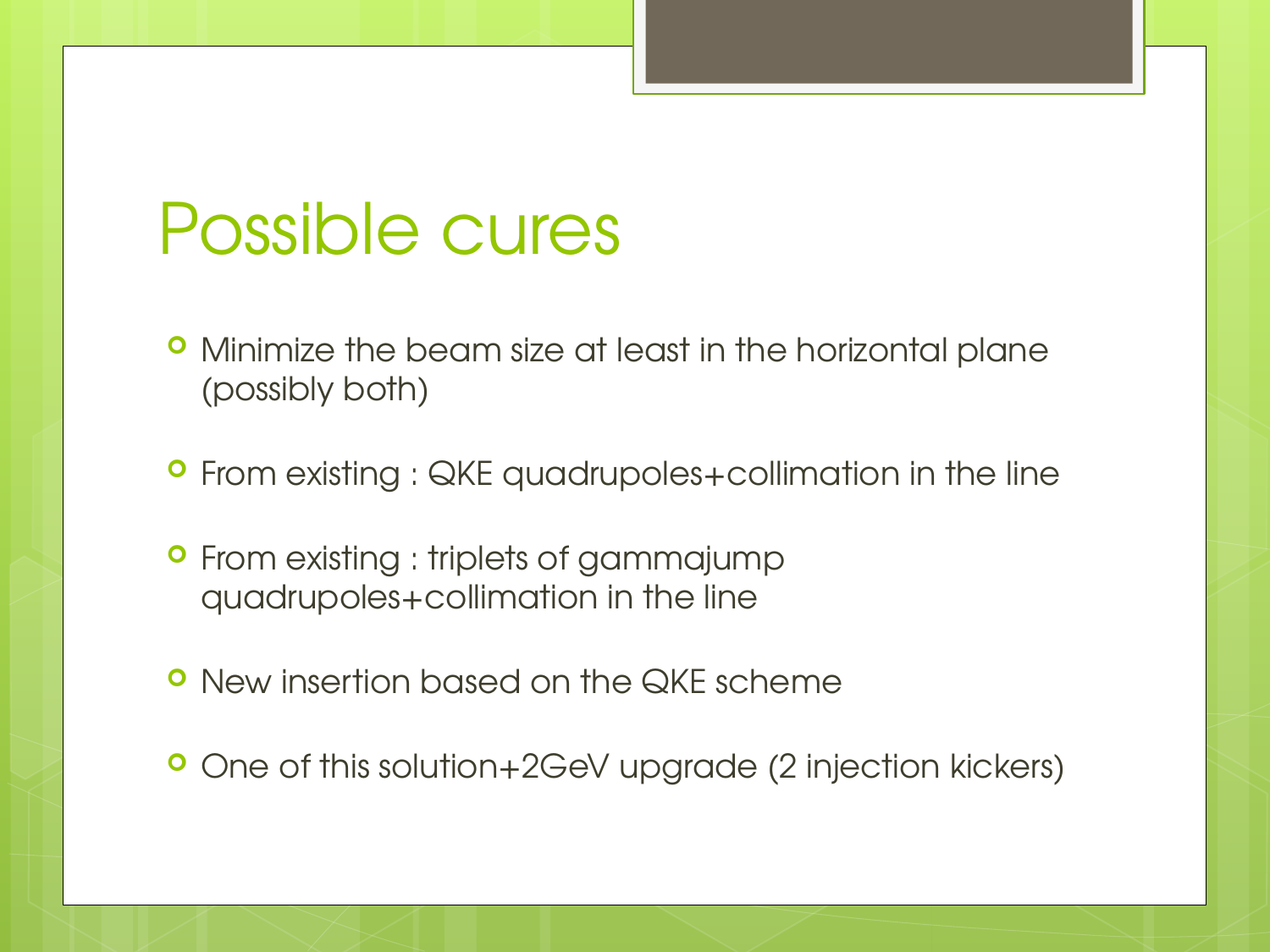

# Possible cures
Minimize the beam size at least in the horizontal plane (possibly both)
From existing : QKE quadrupoles+collimation in the line
From existing : triplets of gammajump quadrupoles+collimation in the line
New insertion based on the QKE scheme
One of this solution+2GeV upgrade (2 injection kickers)